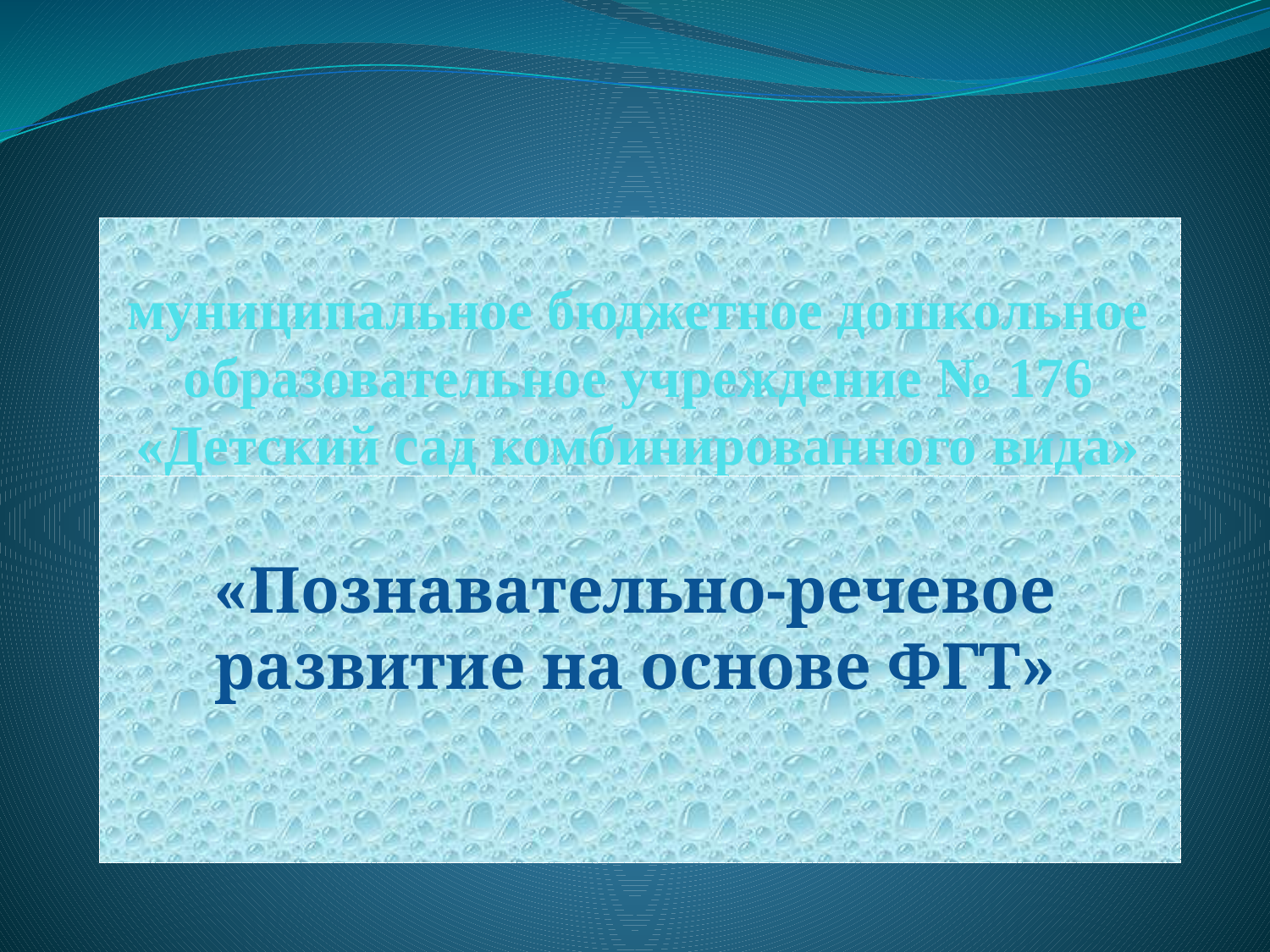

# муниципальное бюджетное дошкольное образовательное учреждение № 176 «Детский сад комбинированного вида»

«Познавательно-речевое развитие на основе ФГТ»